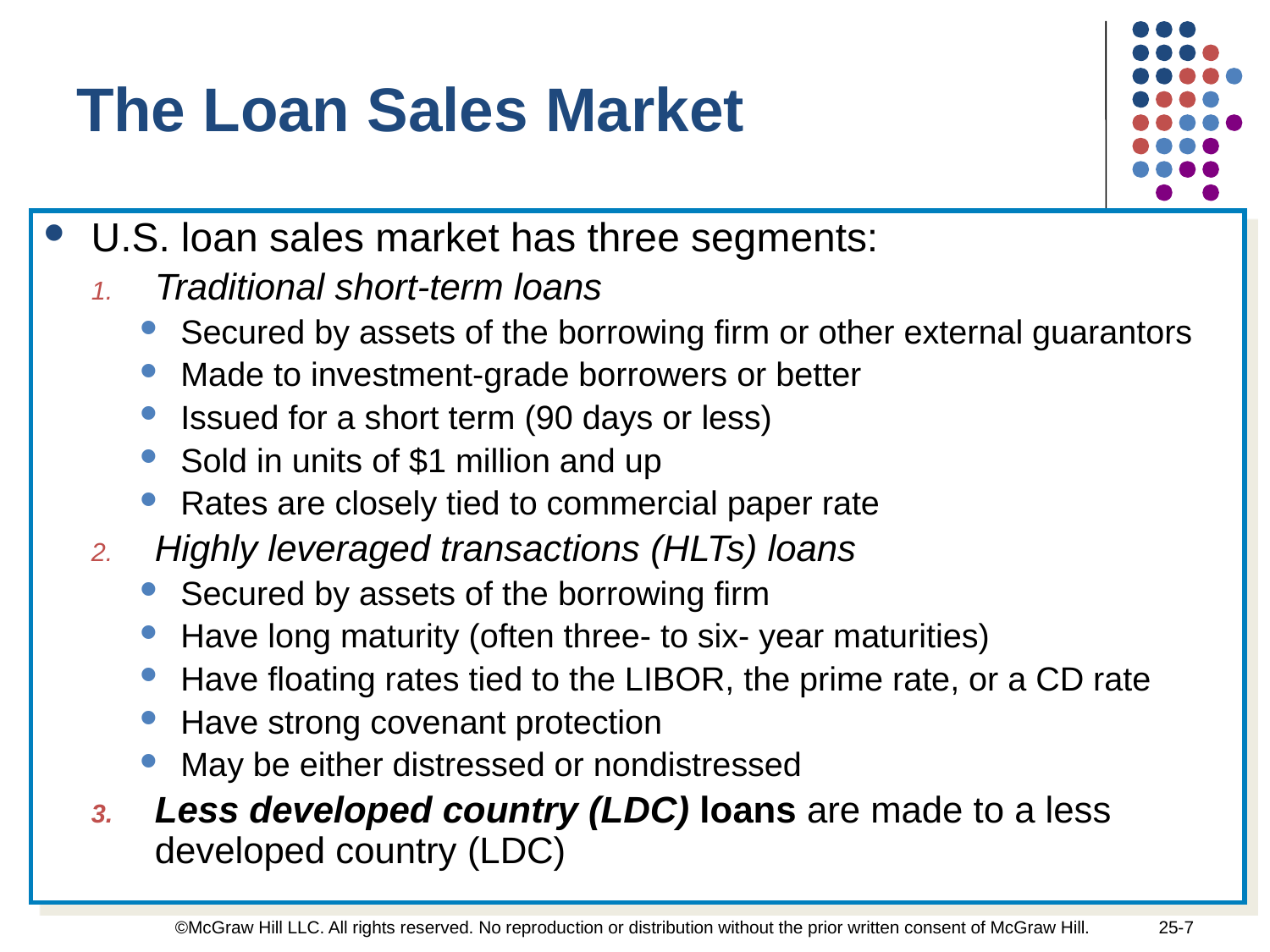

The Loan Sales Market
U.S. loan sales market has three segments:
Traditional short-term loans
Secured by assets of the borrowing firm or other external guarantors
Made to investment-grade borrowers or better
Issued for a short term (90 days or less)
Sold in units of $1 million and up
Rates are closely tied to commercial paper rate
Highly leveraged transactions (HLTs) loans
Secured by assets of the borrowing firm
Have long maturity (often three- to six- year maturities)
Have floating rates tied to the LIBOR, the prime rate, or a CD rate
Have strong covenant protection
May be either distressed or nondistressed
Less developed country (LDC) loans are made to a less developed country (LDC)

©McGraw Hill LLC. All rights reserved. No reproduction or distribution without the prior written consent of McGraw Hill.
25-7